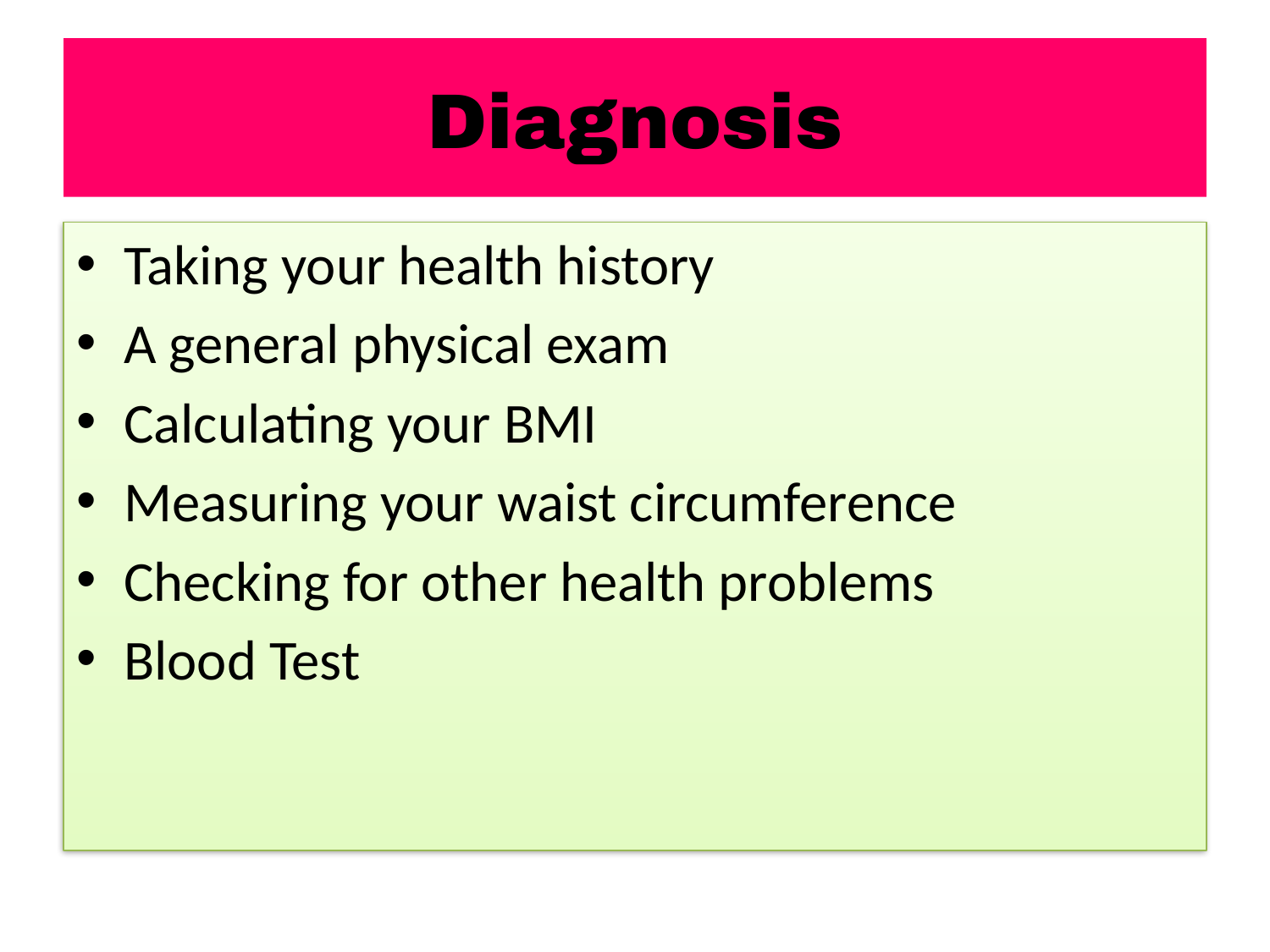

# Diagnosis
Taking your health history
A general physical exam
Calculating your BMI
Measuring your waist circumference
Checking for other health problems
Blood Test